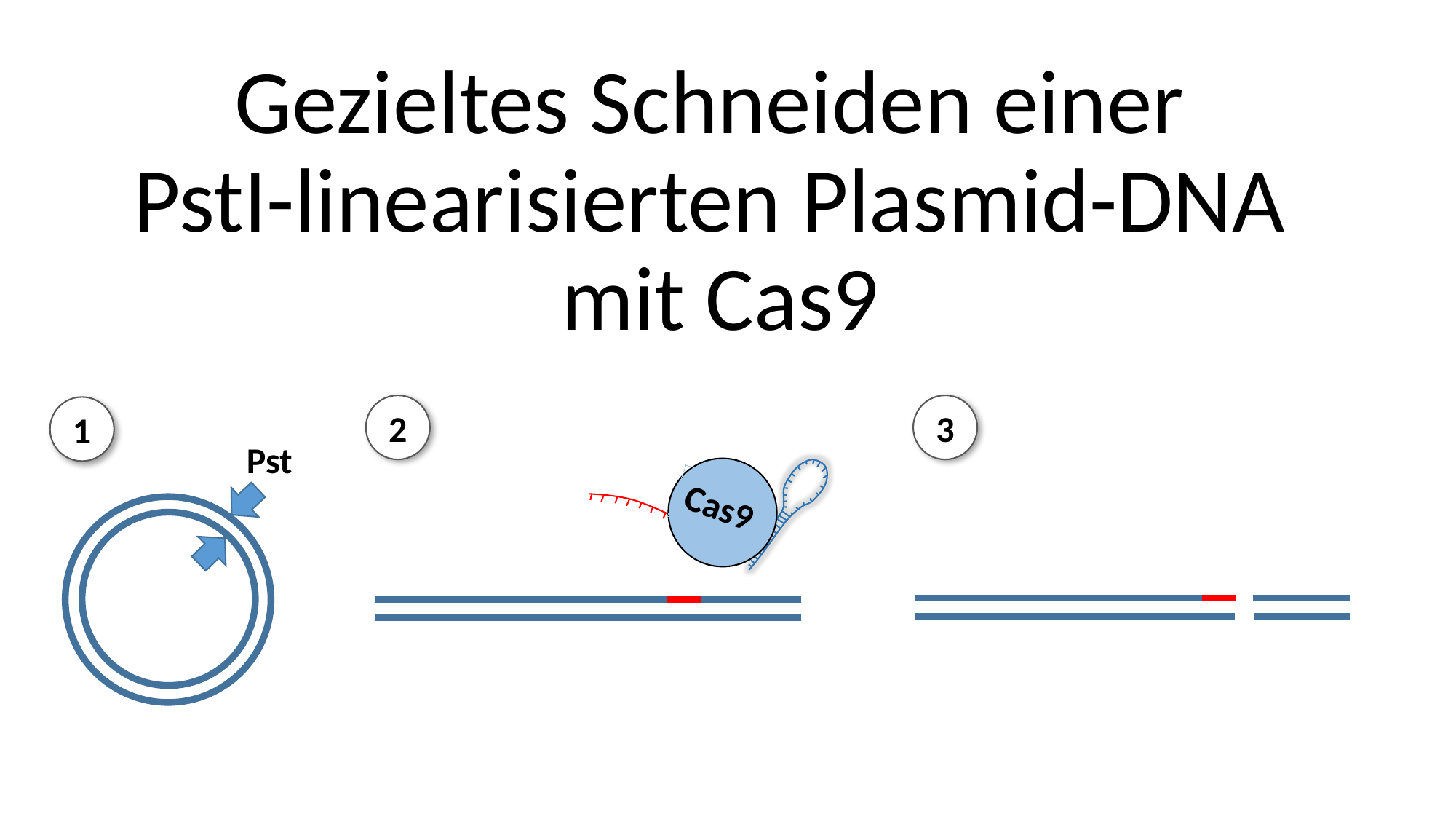

# Gezieltes Schneiden einer PstI-linearisierten Plasmid-DNA mit Cas9
2
3
1

Pst

Cas9